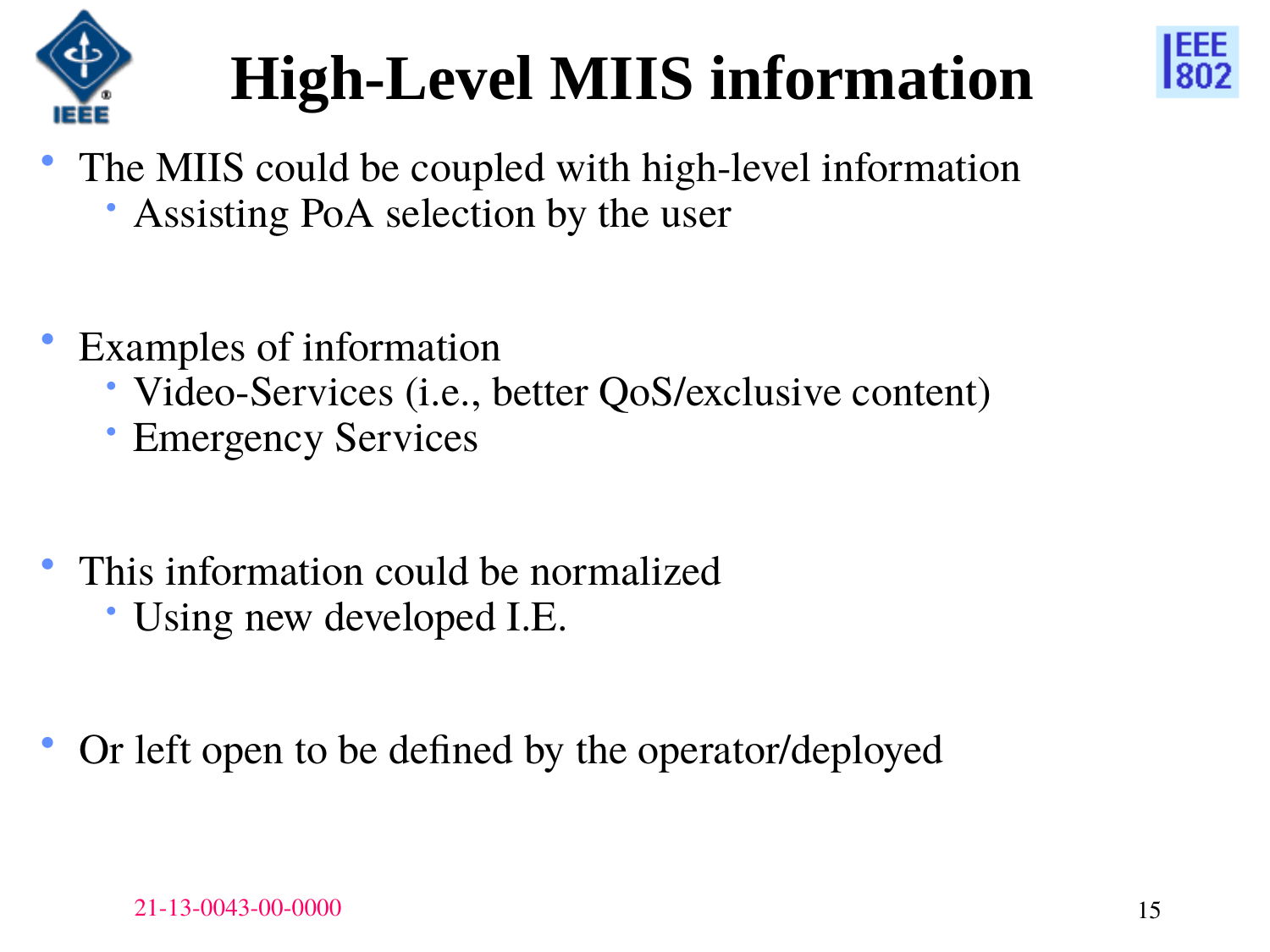

# High-Level MIIS information
The MIIS could be coupled with high-level information
Assisting PoA selection by the user

Examples of information
Video-Services (i.e., better QoS/exclusive content)
Emergency Services

This information could be normalized
Using new developed I.E.

Or left open to be defined by the operator/deployed
21-13-0043-00-0000
15